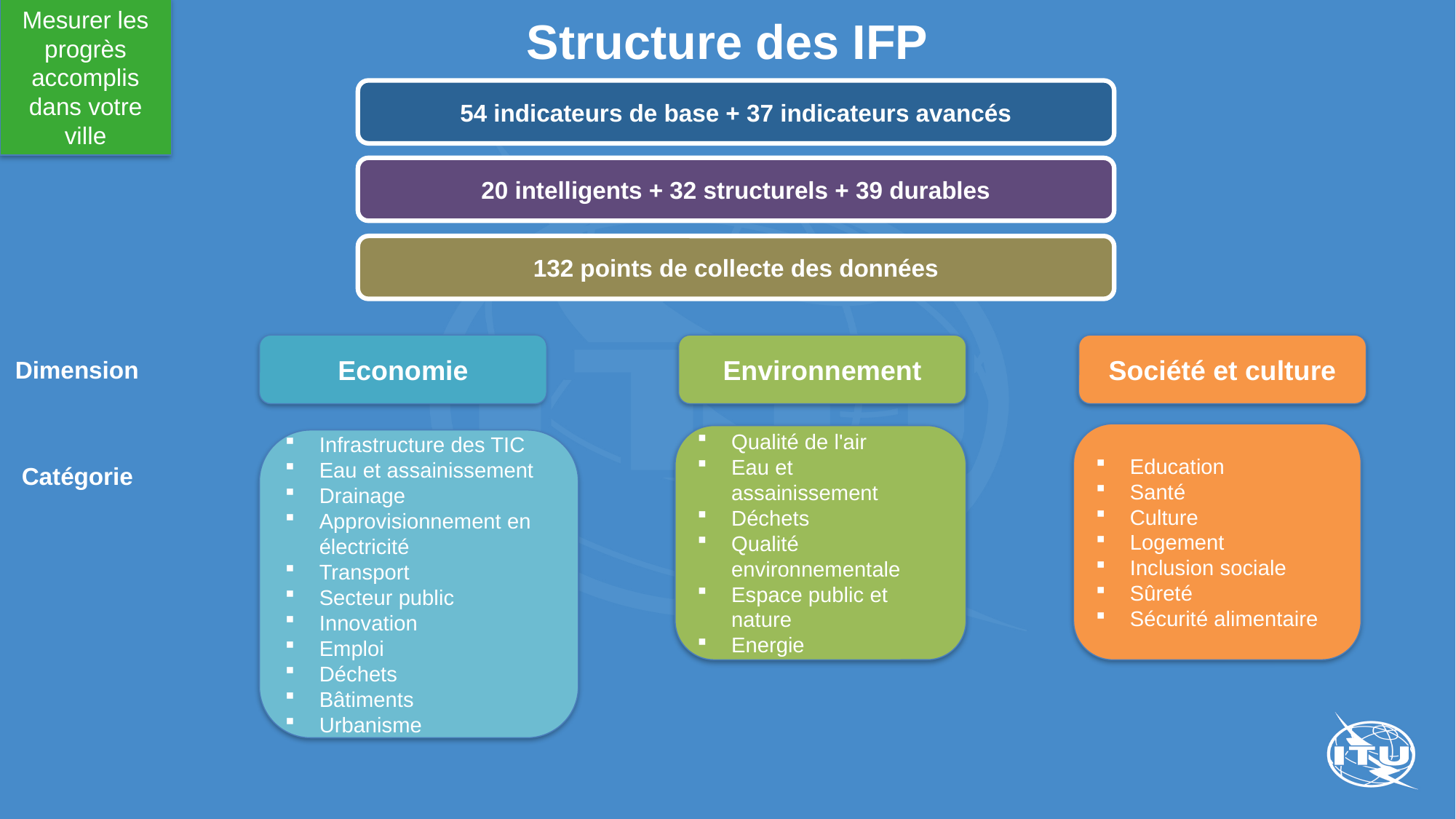

Mesurer les progrès accomplis dans votre ville
Structure des IFP
54 indicateurs de base + 37 indicateurs avancés
20 intelligents + 32 structurels + 39 durables
132 points de collecte des données
Economie
Environnement
Société et culture
Dimension
Education
Santé
Culture
Logement
Inclusion sociale
Sûreté
Sécurité alimentaire
Qualité de l'air
Eau et assainissement
Déchets
Qualité environnementale
Espace public et nature
Energie

Infrastructure des TIC
Eau et assainissement
Drainage
Approvisionnement en électricité
Transport
Secteur public
Innovation
Emploi
Déchets
Bâtiments
Urbanisme

Catégorie